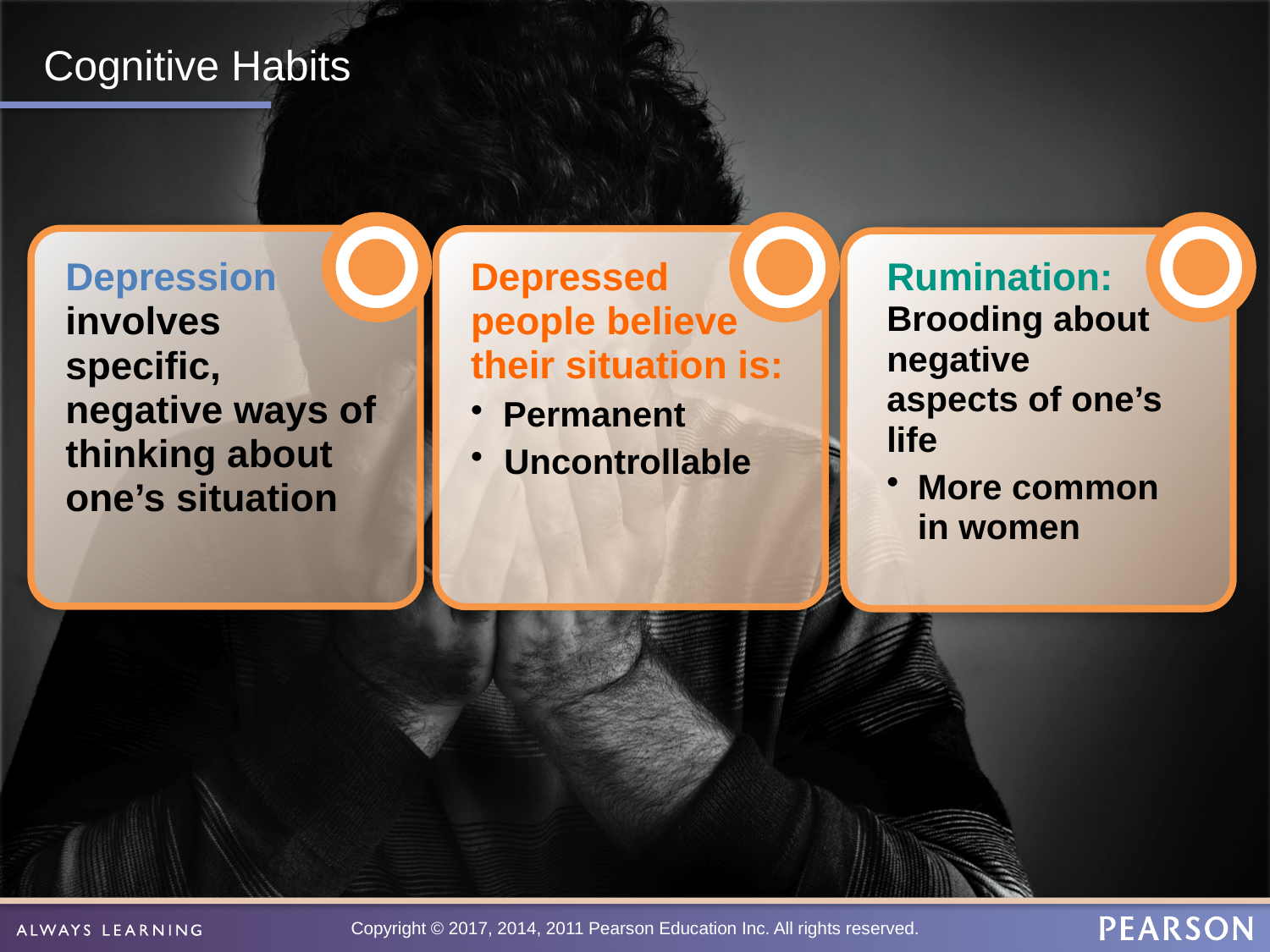

# Cognitive Habits

Depression involves
specific, negative ways of thinking about one’s situation
Depressed
people believe their situation is:
Permanent
 Uncontrollable
Rumination: Brooding about negative aspects of one’s life
More common in women